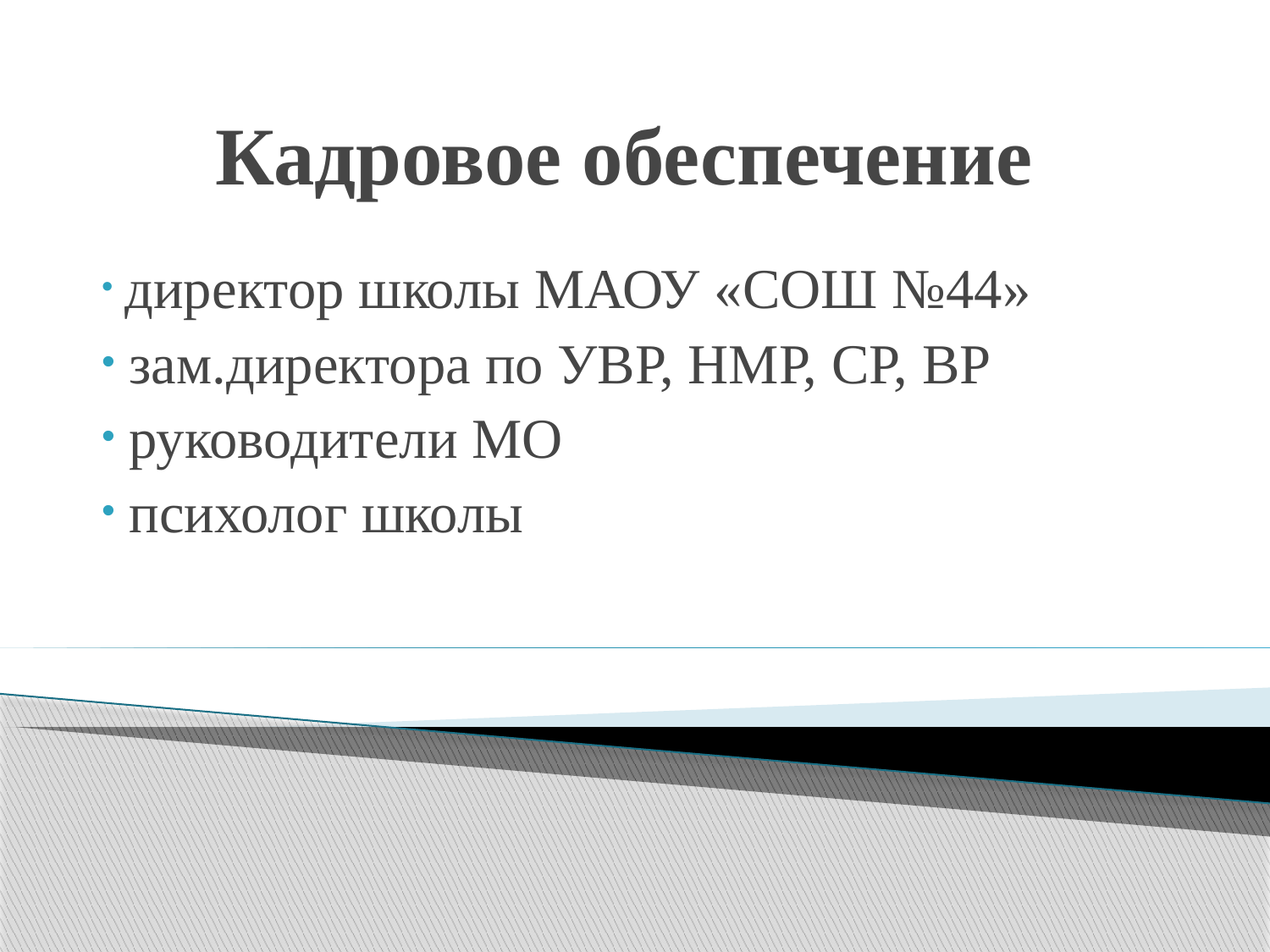

# Кадровое обеспечение
 директор школы МАОУ «СОШ №44»
 зам.директора по УВР, НМР, СР, ВР
 руководители МО
 психолог школы